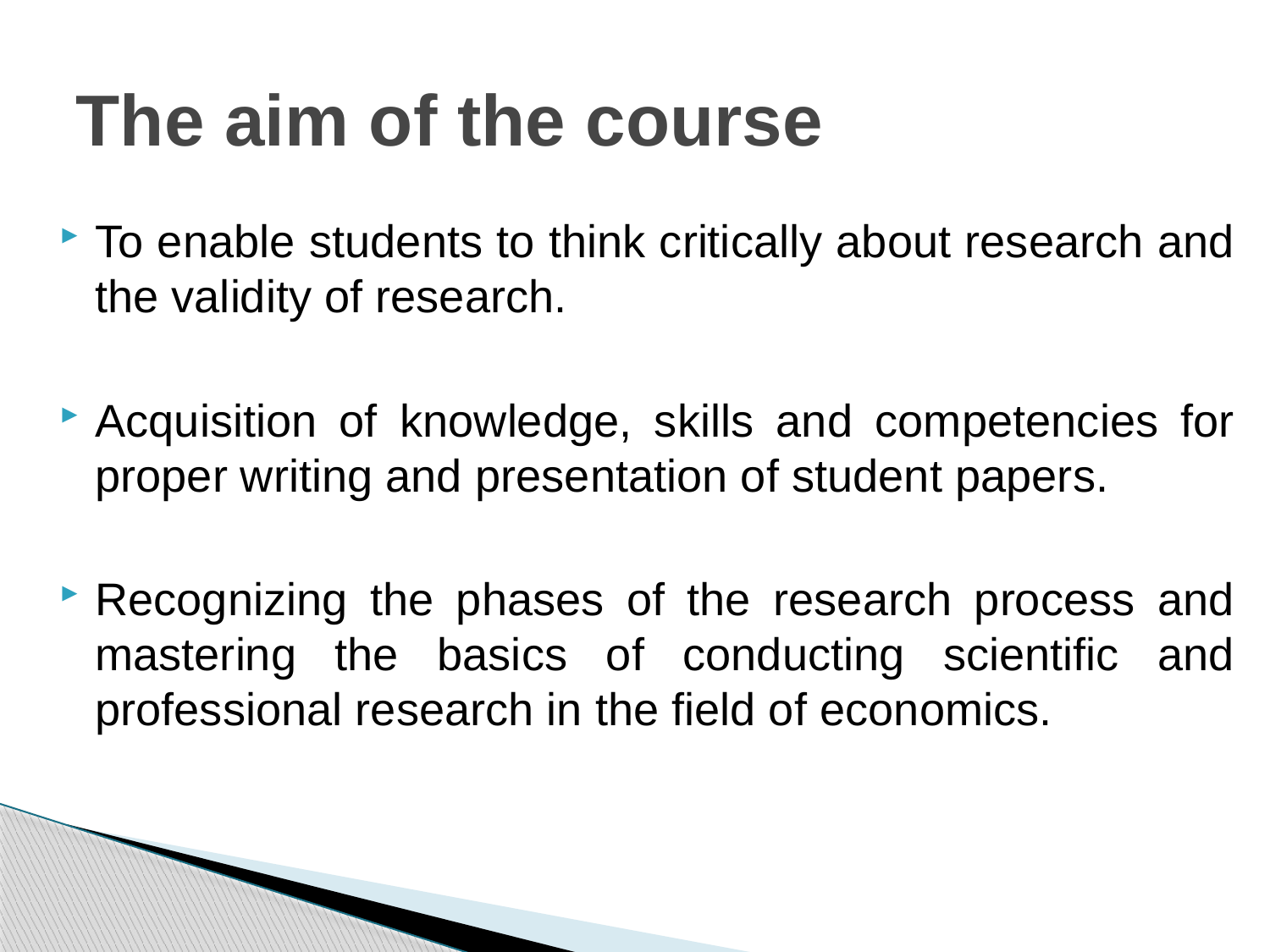

# The aim of the course
To enable students to think critically about research and the validity of research.

Acquisition of knowledge, skills and competencies for proper writing and presentation of student papers.

Recognizing the phases of the research process and mastering the basics of conducting scientific and professional research in the field of economics.